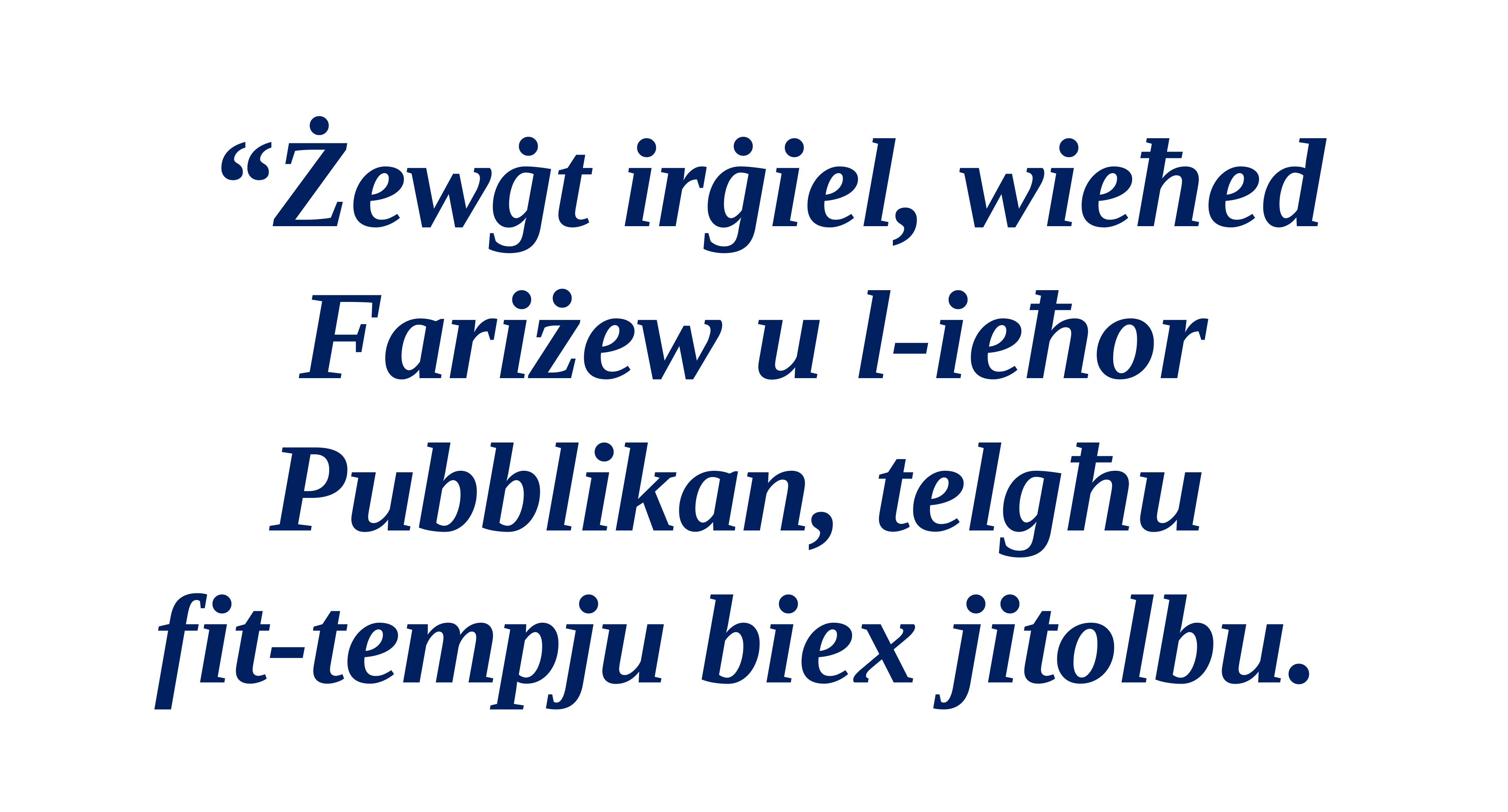

“Żewġt irġiel, wieħed Fariżew u l-ieħor Pubblikan, telgħu
fit-tempju biex jitolbu.